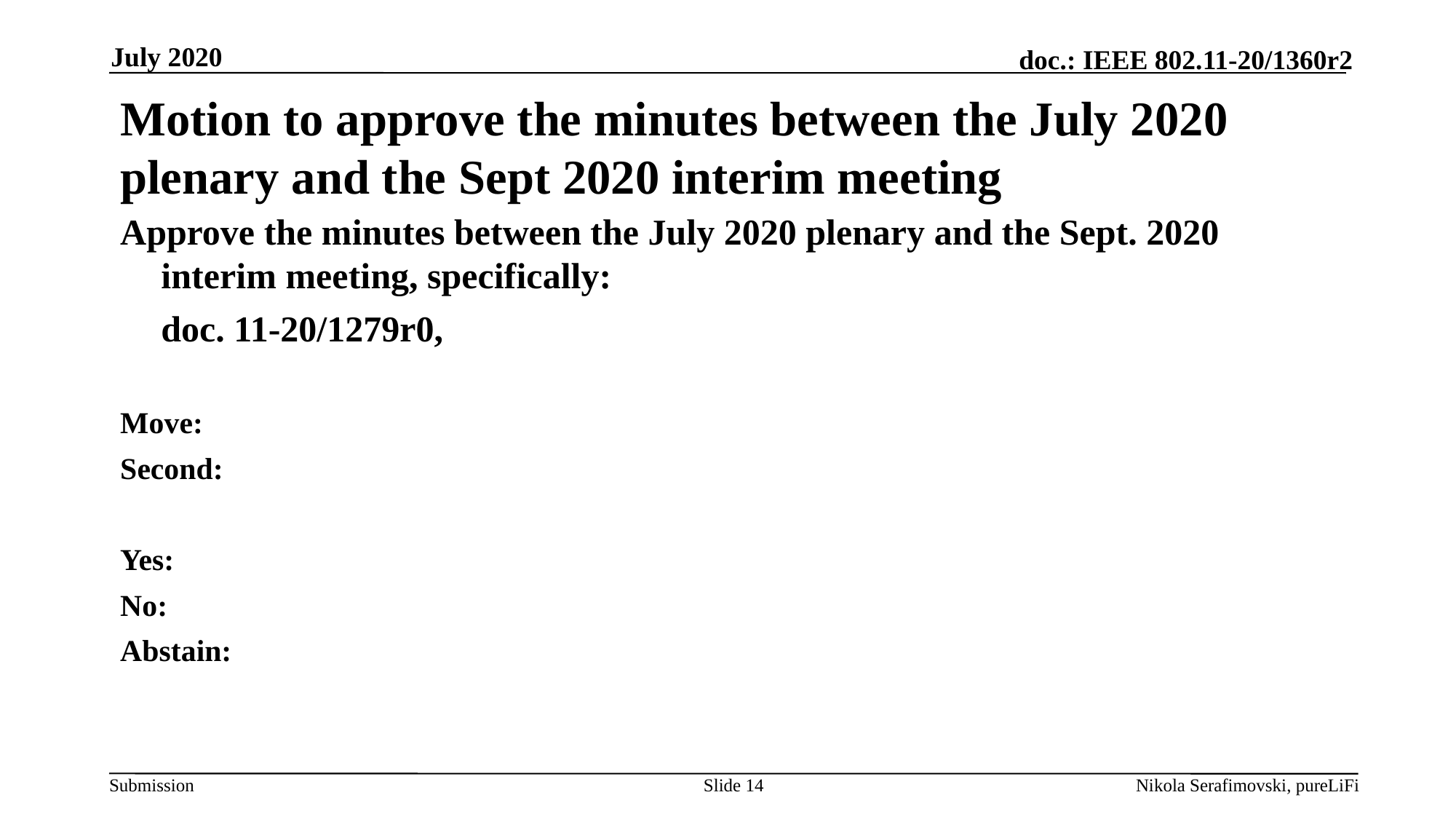

July 2020
# Motion to approve the minutes between the July 2020 plenary and the Sept 2020 interim meeting
Approve the minutes between the July 2020 plenary and the Sept. 2020 interim meeting, specifically:
	doc. 11-20/1279r0,

Move:
Second:

Yes:
No:
Abstain:
Slide 14
Nikola Serafimovski, pureLiFi